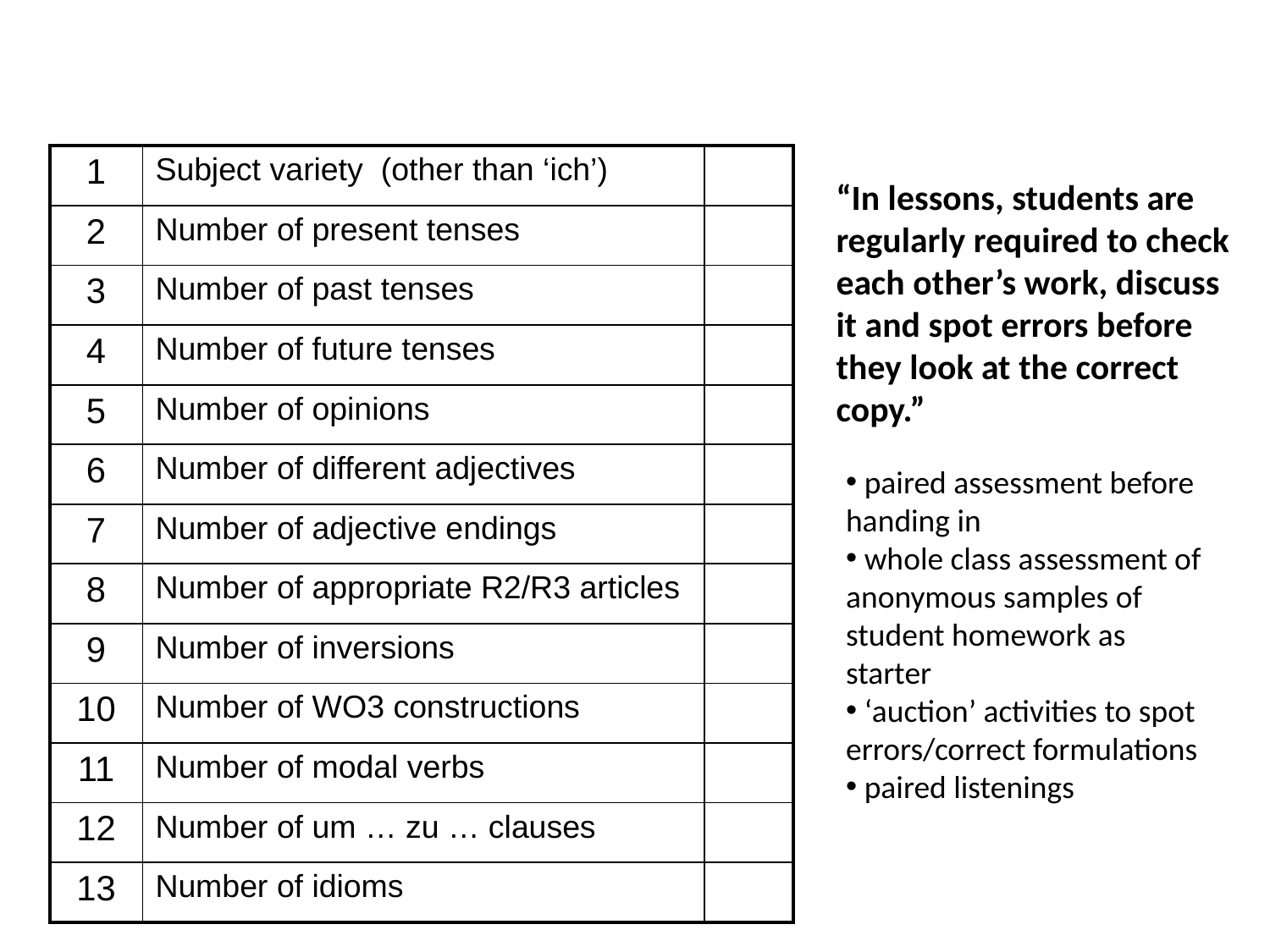

| 1 | Subject variety (other than ‘ich’) |  |
| --- | --- | --- |
| 2 | Number of present tenses |  |
| 3 | Number of past tenses |  |
| 4 | Number of future tenses |  |
| 5 | Number of opinions |  |
| 6 | Number of different adjectives |  |
| 7 | Number of adjective endings |  |
| 8 | Number of appropriate R2/R3 articles |  |
| 9 | Number of inversions |  |
| 10 | Number of WO3 constructions |  |
| 11 | Number of modal verbs |  |
| 12 | Number of um … zu … clauses |  |
| 13 | Number of idioms |  |
“In lessons, students are regularly required to check each other’s work, discuss it and spot errors before they look at the correct copy.”
 paired assessment before handing in
 whole class assessment of anonymous samples of student homework as starter
 ‘auction’ activities to spot errors/correct formulations
 paired listenings